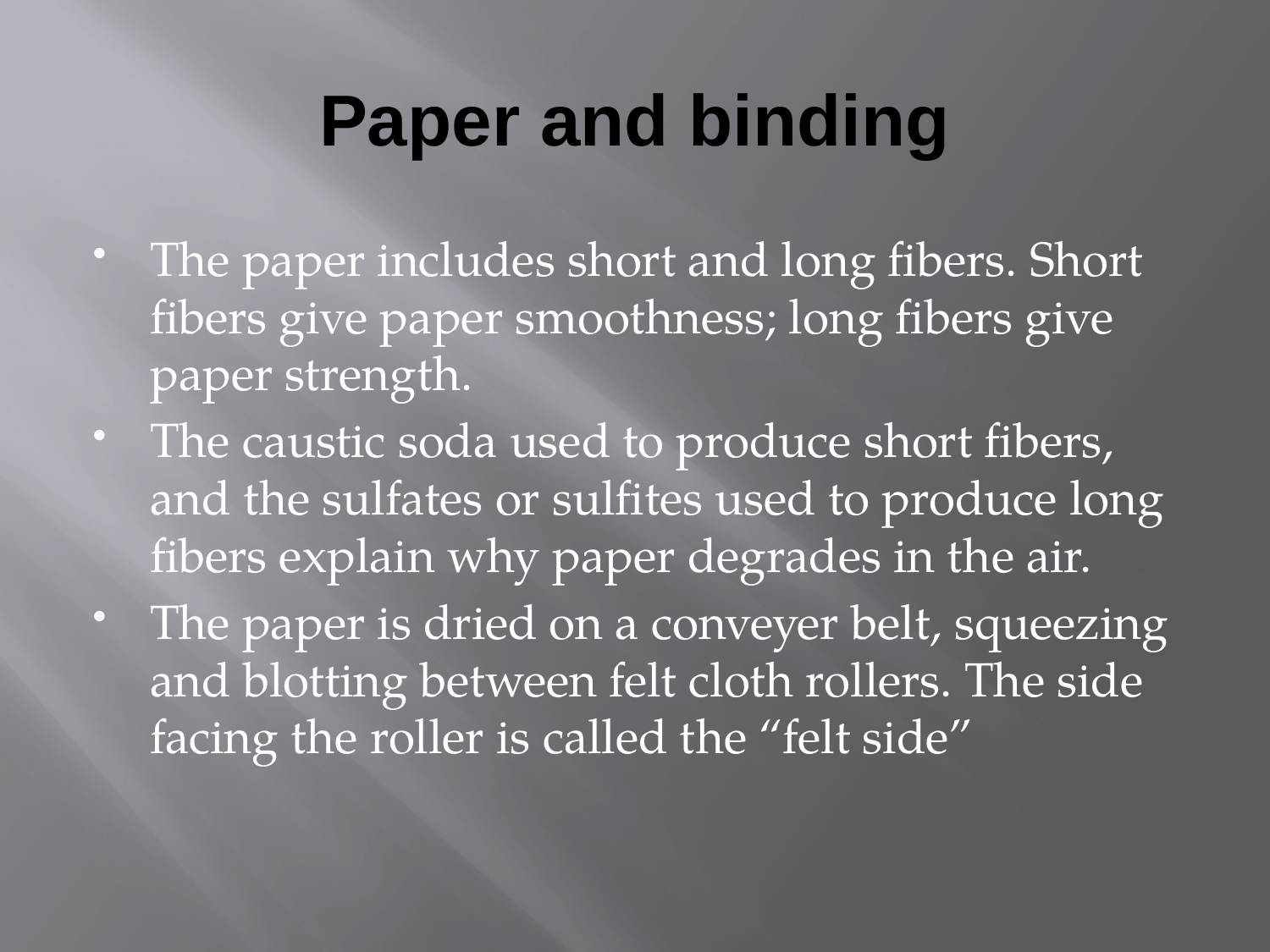

# Paper and binding
The paper includes short and long fibers. Short fibers give paper smoothness; long fibers give paper strength.
The caustic soda used to produce short fibers, and the sulfates or sulfites used to produce long fibers explain why paper degrades in the air.
The paper is dried on a conveyer belt, squeezing and blotting between felt cloth rollers. The side facing the roller is called the “felt side”